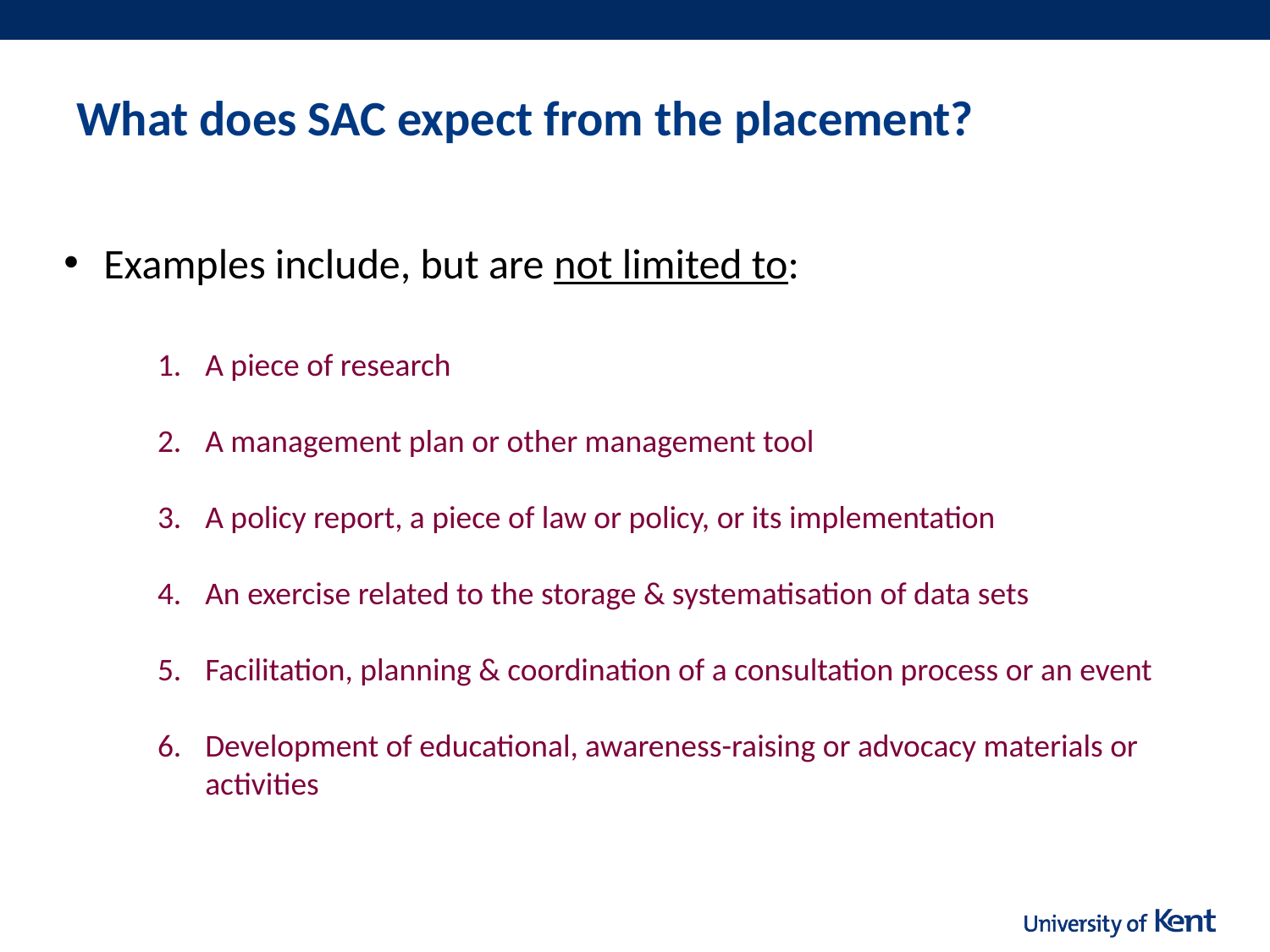

# What does SAC expect from the placement?
Examples include, but are not limited to:

A piece of research
A management plan or other management tool
A policy report, a piece of law or policy, or its implementation
An exercise related to the storage & systematisation of data sets
Facilitation, planning & coordination of a consultation process or an event
Development of educational, awareness-raising or advocacy materials or activities